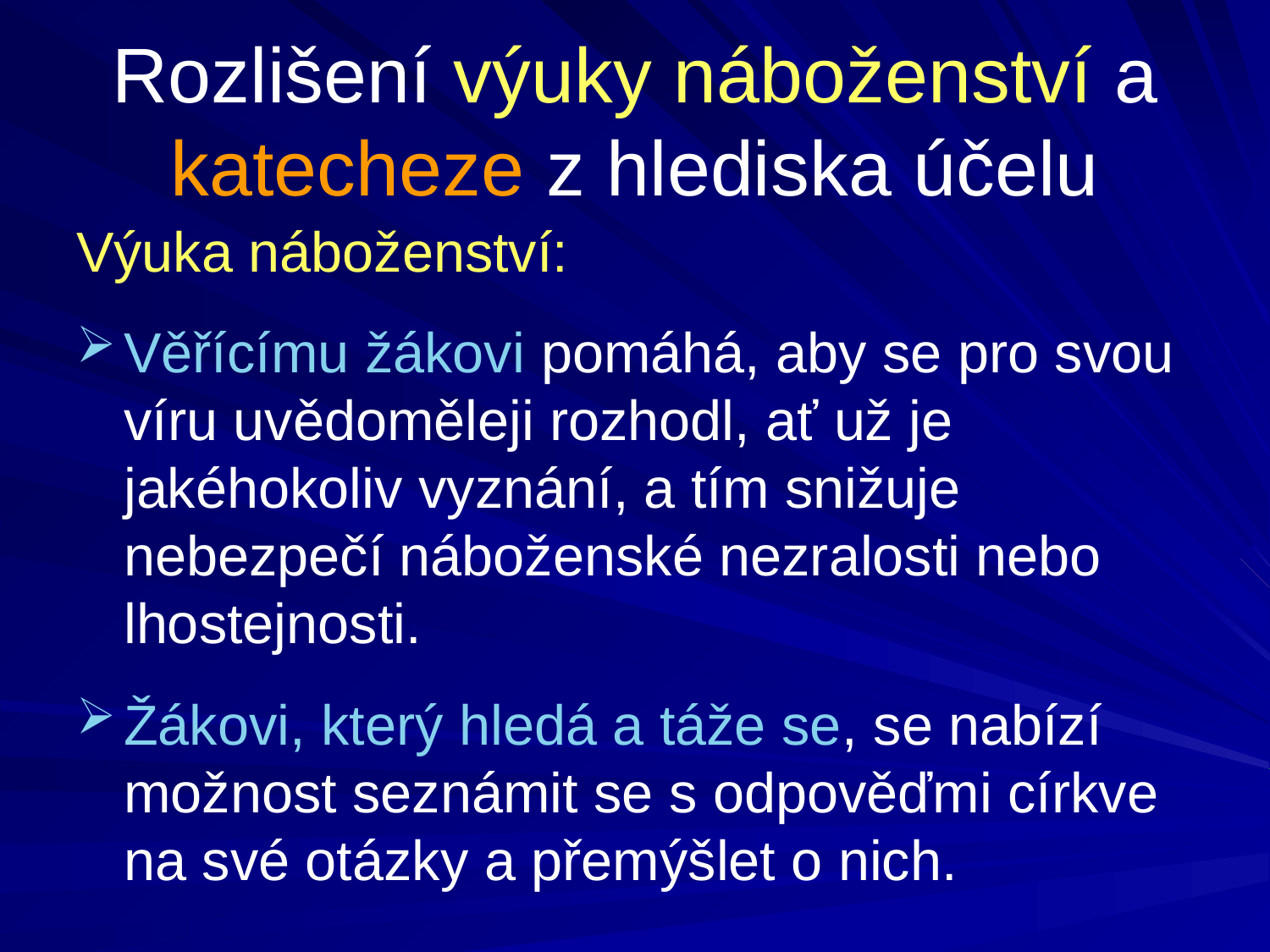

# Rozlišení výuky náboženství a katecheze z hlediska účelu
Výuka náboženství:
Věřícímu žákovi pomáhá, aby se pro svou víru uvědoměleji rozhodl, ať už je jakéhokoliv vyznání, a tím snižuje nebezpečí náboženské nezralosti nebo lhostejnosti.
Žákovi, který hledá a táže se, se nabízí možnost seznámit se s odpověďmi církve na své otázky a přemýšlet o nich.